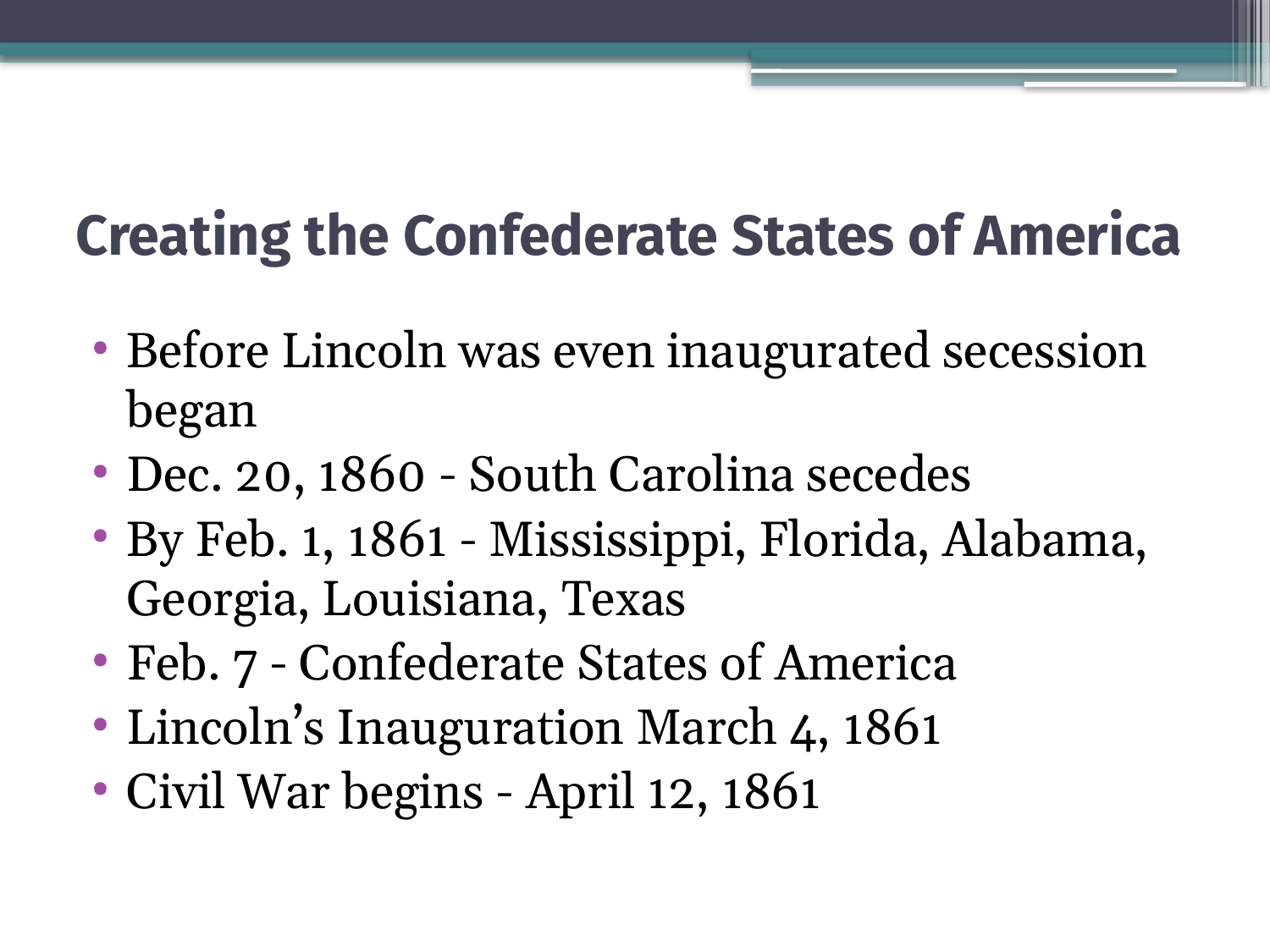

# Creating the Confederate States of America
Before Lincoln was even inaugurated secession began
Dec. 20, 1860 - South Carolina secedes
By Feb. 1, 1861 - Mississippi, Florida, Alabama, Georgia, Louisiana, Texas
Feb. 7 - Confederate States of America
Lincoln’s Inauguration March 4, 1861
Civil War begins - April 12, 1861